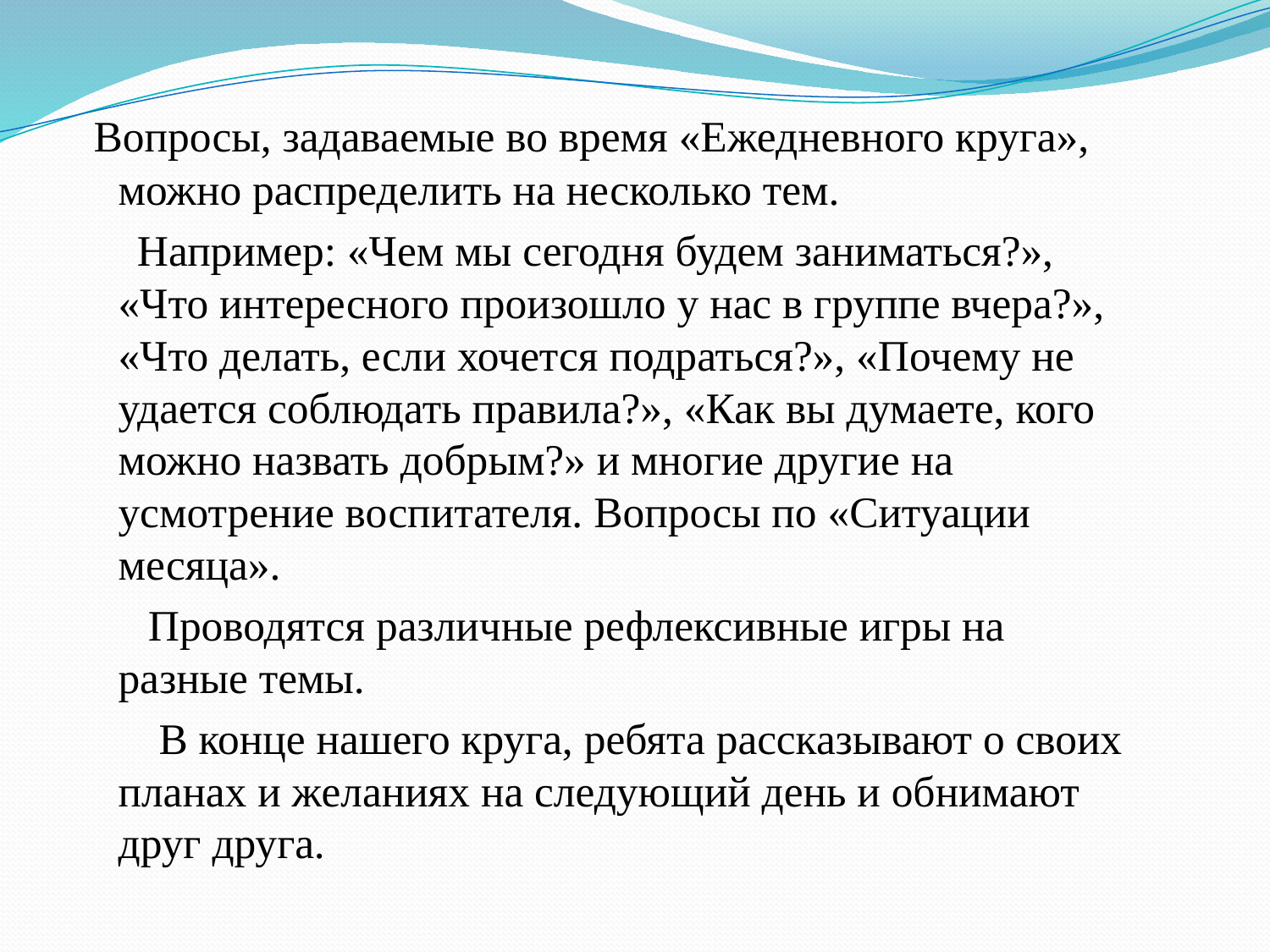

Вопросы, задаваемые во время «Ежедневного круга», можно распределить на несколько тем.
     Например: «Чем мы сегодня будем заниматься?», «Что интересного произошло у нас в группе вчера?», «Что делать, если хочется подраться?», «Почему не удается соблюдать правила?», «Как вы думаете, кого можно назвать добрым?» и многие другие на усмотрение воспитателя. Вопросы по «Ситуации месяца».
      Проводятся различные рефлексивные игры на разные темы.
       В конце нашего круга, ребята рассказывают о своих планах и желаниях на следующий день и обнимают друг друга.